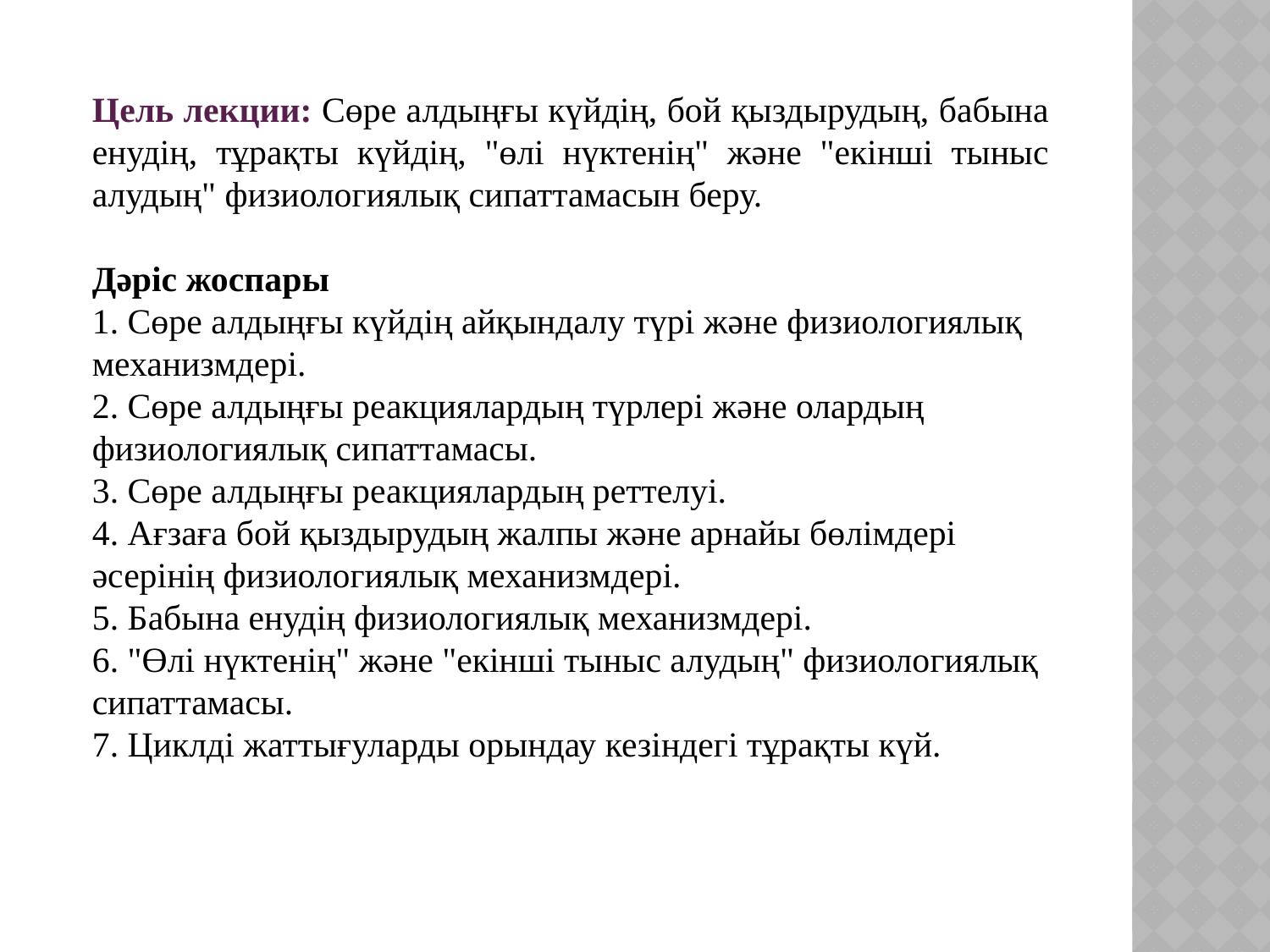

Цель лекции: Сөре алдыңғы күйдің, бой қыздырудың, бабына енудің, тұрақты күйдің, "өлі нүктенің" және "екінші тыныс алудың" физиологиялық сипаттамасын беру.

Дәріс жоспары
1. Сөре алдыңғы күйдің айқындалу түрі және физиологиялық механизмдері.
2. Сөре алдыңғы реакциялардың түрлері және олардың физиологиялық сипаттамасы.
3. Сөре алдыңғы реакциялардың реттелуі.
4. Ағзаға бой қыздырудың жалпы және арнайы бөлімдері әсерінің физиологиялық механизмдері.
5. Бабына енудің физиологиялық механизмдері.
6. "Өлі нүктенің" және "екінші тыныс алудың" физиологиялық сипаттамасы.
7. Циклді жаттығуларды орындау кезіндегі тұрақты күй.